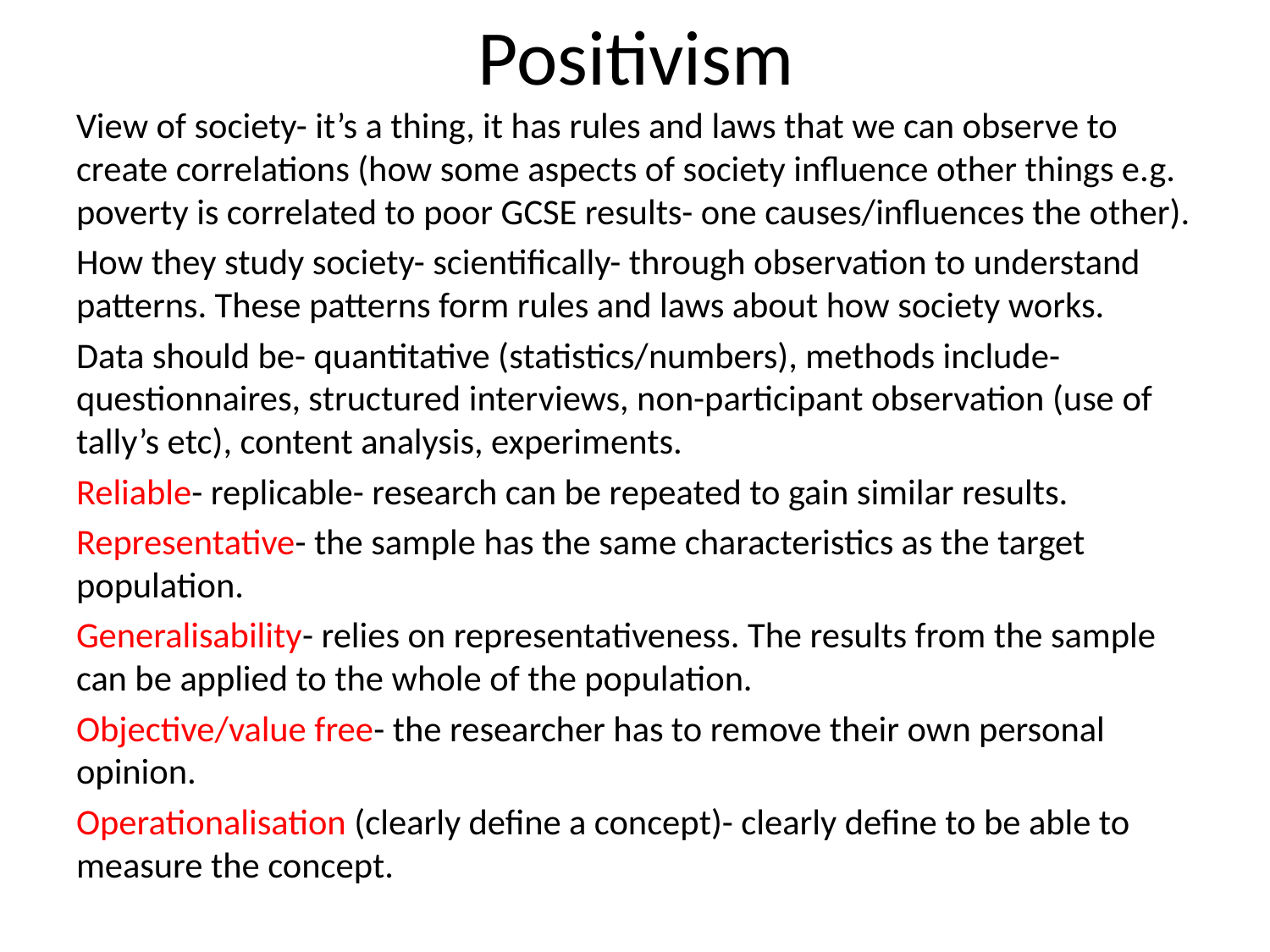

# Positivism
View of society- it’s a thing, it has rules and laws that we can observe to create correlations (how some aspects of society influence other things e.g. poverty is correlated to poor GCSE results- one causes/influences the other).
How they study society- scientifically- through observation to understand patterns. These patterns form rules and laws about how society works.
Data should be- quantitative (statistics/numbers), methods include- questionnaires, structured interviews, non-participant observation (use of tally’s etc), content analysis, experiments.
Reliable- replicable- research can be repeated to gain similar results.
Representative- the sample has the same characteristics as the target population.
Generalisability- relies on representativeness. The results from the sample can be applied to the whole of the population.
Objective/value free- the researcher has to remove their own personal opinion.
Operationalisation (clearly define a concept)- clearly define to be able to measure the concept.